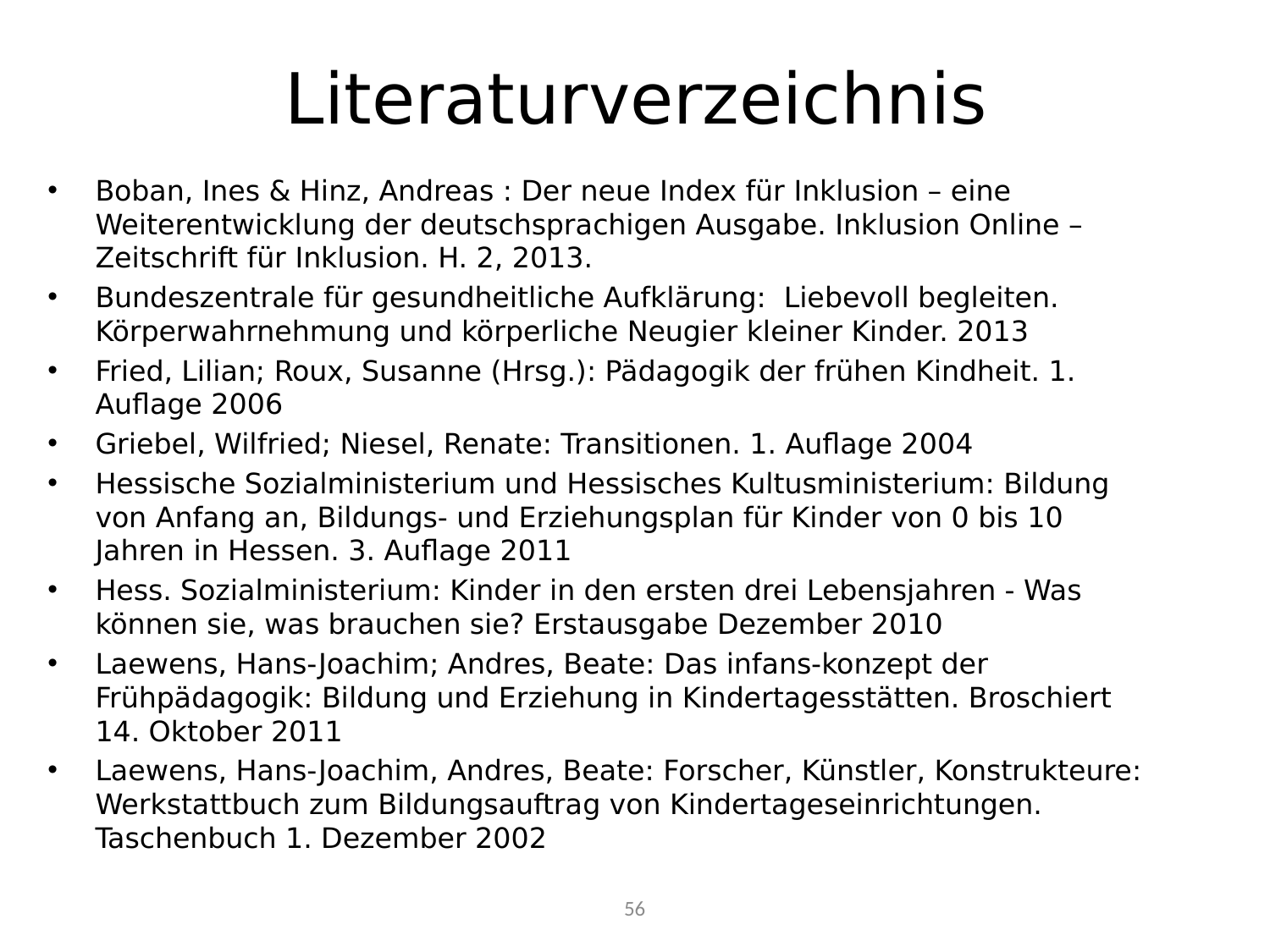

# Literaturverzeichnis
Boban, Ines & Hinz, Andreas : Der neue Index für Inklusion – eine Weiterentwicklung der deutschsprachigen Ausgabe. Inklusion Online – Zeitschrift für Inklusion. H. 2, 2013.
Bundeszentrale für gesundheitliche Aufklärung:  Liebevoll begleiten. Körperwahrnehmung und körperliche Neugier kleiner Kinder. 2013
Fried, Lilian; Roux, Susanne (Hrsg.): Pädagogik der frühen Kindheit. 1. Auflage 2006
Griebel, Wilfried; Niesel, Renate: Transitionen. 1. Auflage 2004
Hessische Sozialministerium und Hessisches Kultusministerium: Bildung von Anfang an, Bildungs- und Erziehungsplan für Kinder von 0 bis 10 Jahren in Hessen. 3. Auflage 2011
Hess. Sozialministerium: Kinder in den ersten drei Lebensjahren - Was können sie, was brauchen sie? Erstausgabe Dezember 2010
Laewens, Hans-Joachim; Andres, Beate: Das infans-konzept der Frühpädagogik: Bildung und Erziehung in Kindertagesstätten. Broschiert  14. Oktober 2011
Laewens, Hans-Joachim, Andres, Beate: Forscher, Künstler, Konstrukteure: Werkstattbuch zum Bildungsauftrag von Kindertageseinrichtungen. Taschenbuch 1. Dezember 2002

56